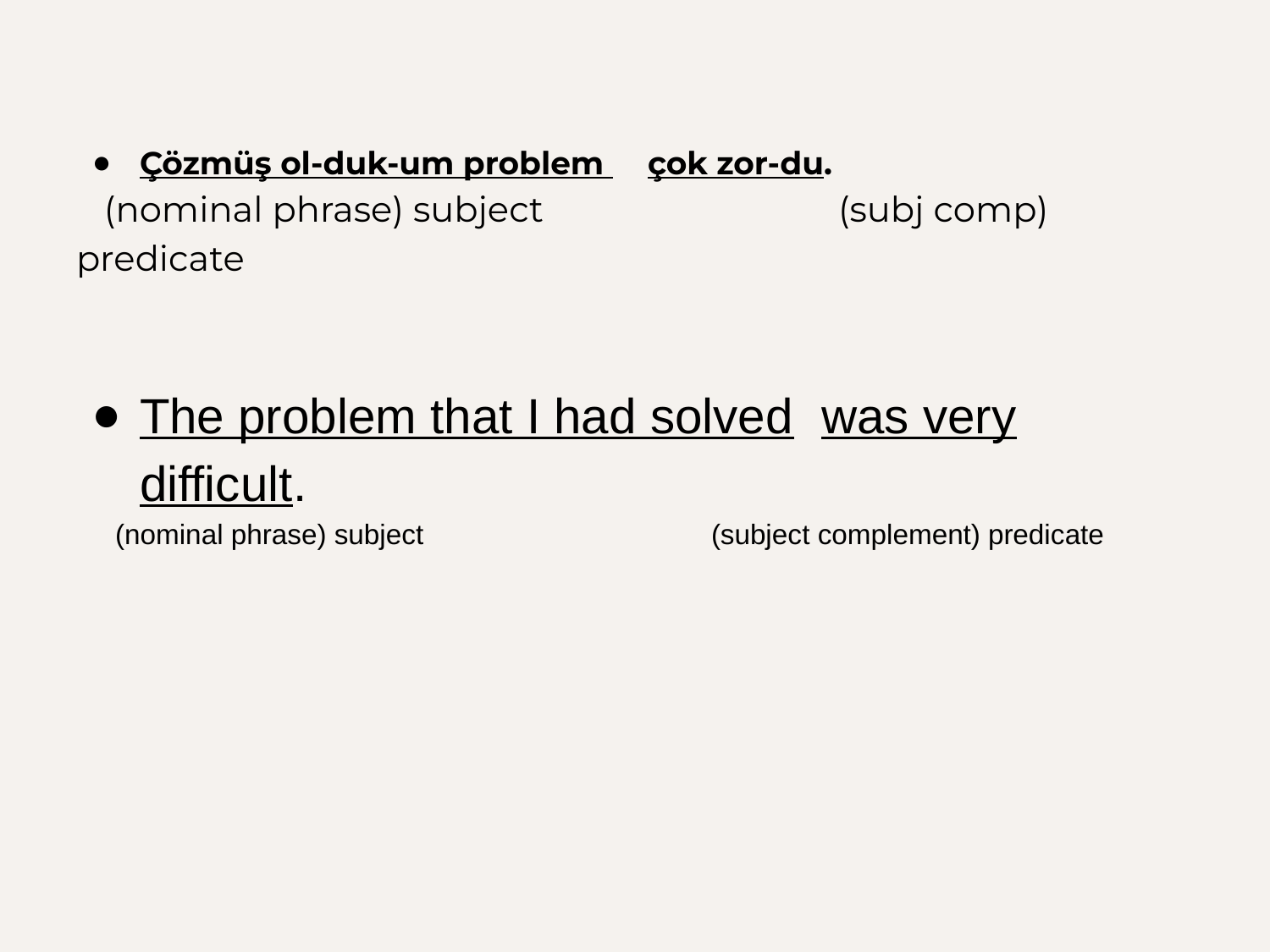

Çözmüş ol-duk-um problem 	çok zor-du.
   (nominal phrase) subject 			(subj comp) predicate

The problem that I had solved  was very difficult.
     (nominal phrase) subject 			(subject complement) predicate